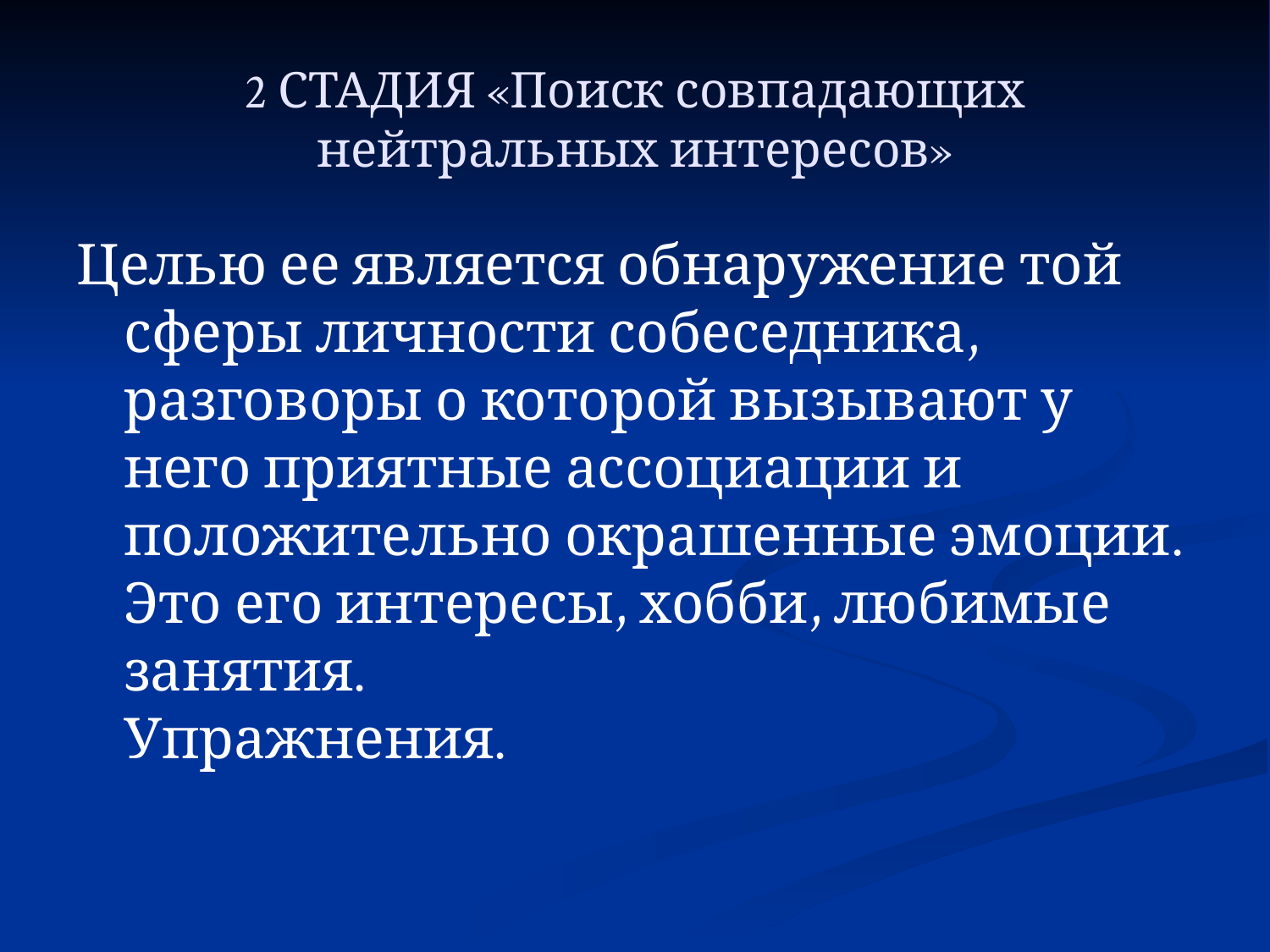

# 2 СТАДИЯ «Поиск совпадающих нейтральных интересов»
Целью ее является обнаружение той сферы личности собеседника, разговоры о которой вызывают у него приятные ассоциации и положительно окрашенные эмоции. Это его интересы, хобби, любимые занятия.
Упражнения.